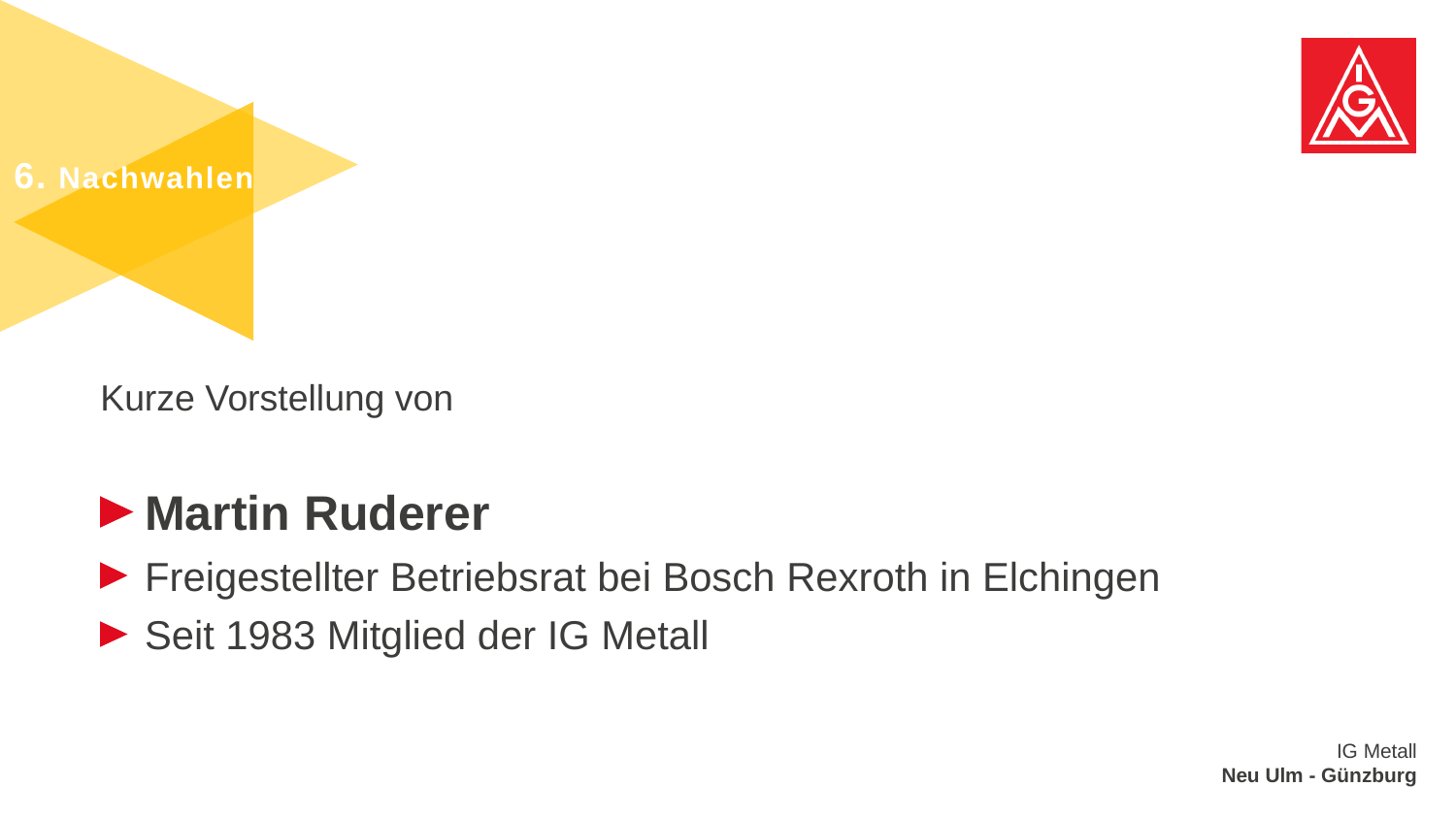

6. Nachwahlen
Kurze Vorstellung von

Martin Ruderer
Freigestellter Betriebsrat bei Bosch Rexroth in Elchingen
Seit 1983 Mitglied der IG Metall